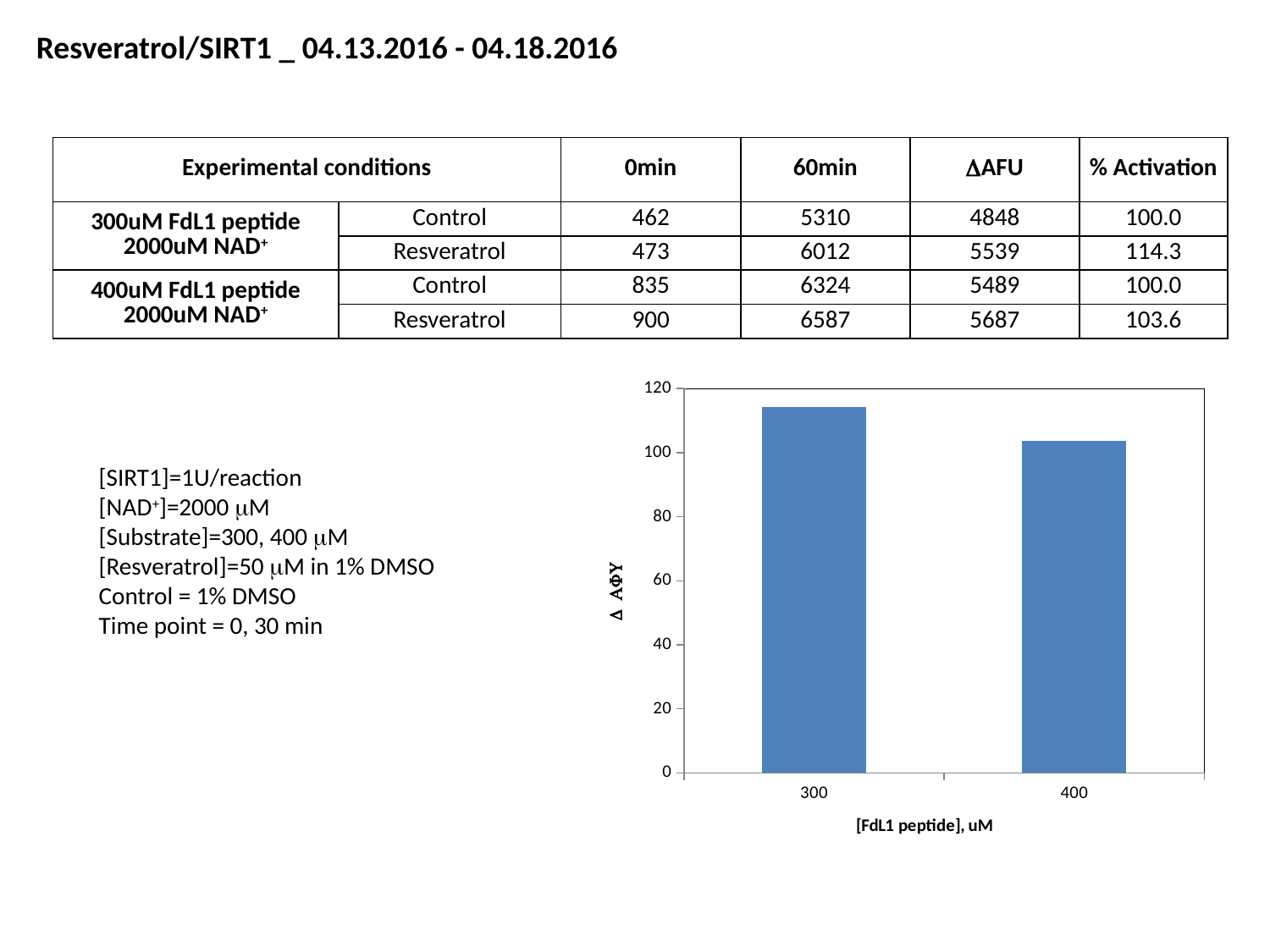

Resveratrol/SIRT1 _ 04.13.2016 - 04.18.2016
| Experimental conditions |  | 0min | 60min | ΔAFU | % Activation |
| --- | --- | --- | --- | --- | --- |
| 300uM FdL1 peptide 2000uM NAD+ | Control | 462 | 5310 | 4848 | 100.0 |
|  | Resveratrol | 473 | 6012 | 5539 | 114.3 |
| 400uM FdL1 peptide 2000uM NAD+ | Control | 835 | 6324 | 5489 | 100.0 |
|  | Resveratrol | 900 | 6587 | 5687 | 103.6 |

### Chart

| Category |  |
|---|---|
| 300 | 114.3 |
| 400 | 103.6 |
[SIRT1]=1U/reaction
[NAD+]=2000 μM
[Substrate]=300, 400 μM
[Resveratrol]=50 μM in 1% DMSO
Control = 1% DMSO
Time point = 0, 30 min